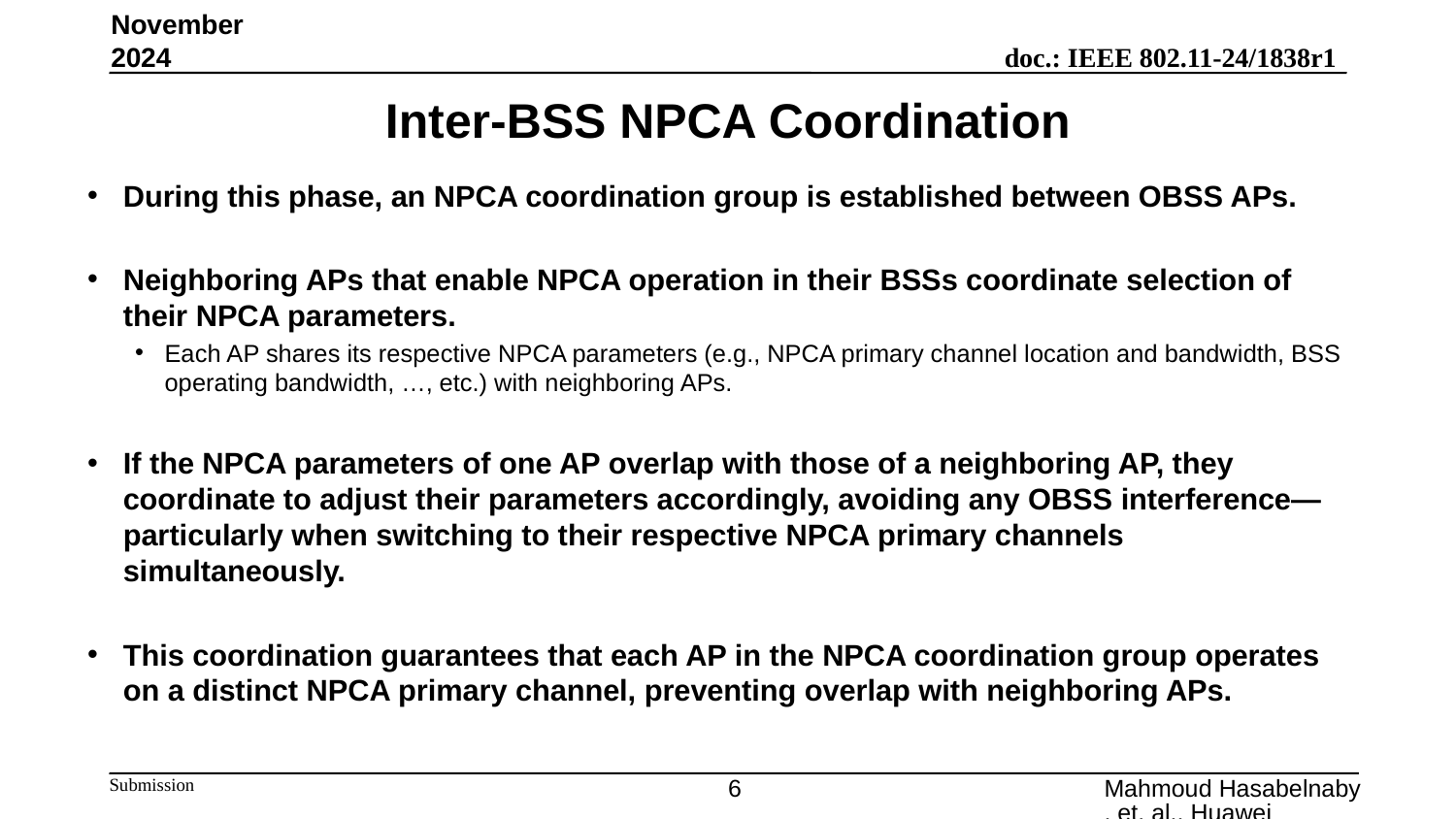

November 2024
# Inter-BSS NPCA Coordination
During this phase, an NPCA coordination group is established between OBSS APs.

Neighboring APs that enable NPCA operation in their BSSs coordinate selection of their NPCA parameters.
Each AP shares its respective NPCA parameters (e.g., NPCA primary channel location and bandwidth, BSS operating bandwidth, …, etc.) with neighboring APs.

If the NPCA parameters of one AP overlap with those of a neighboring AP, they coordinate to adjust their parameters accordingly, avoiding any OBSS interference—particularly when switching to their respective NPCA primary channels simultaneously.

This coordination guarantees that each AP in the NPCA coordination group operates on a distinct NPCA primary channel, preventing overlap with neighboring APs.

6
Mahmoud Hasabelnaby, et. al., Huawei